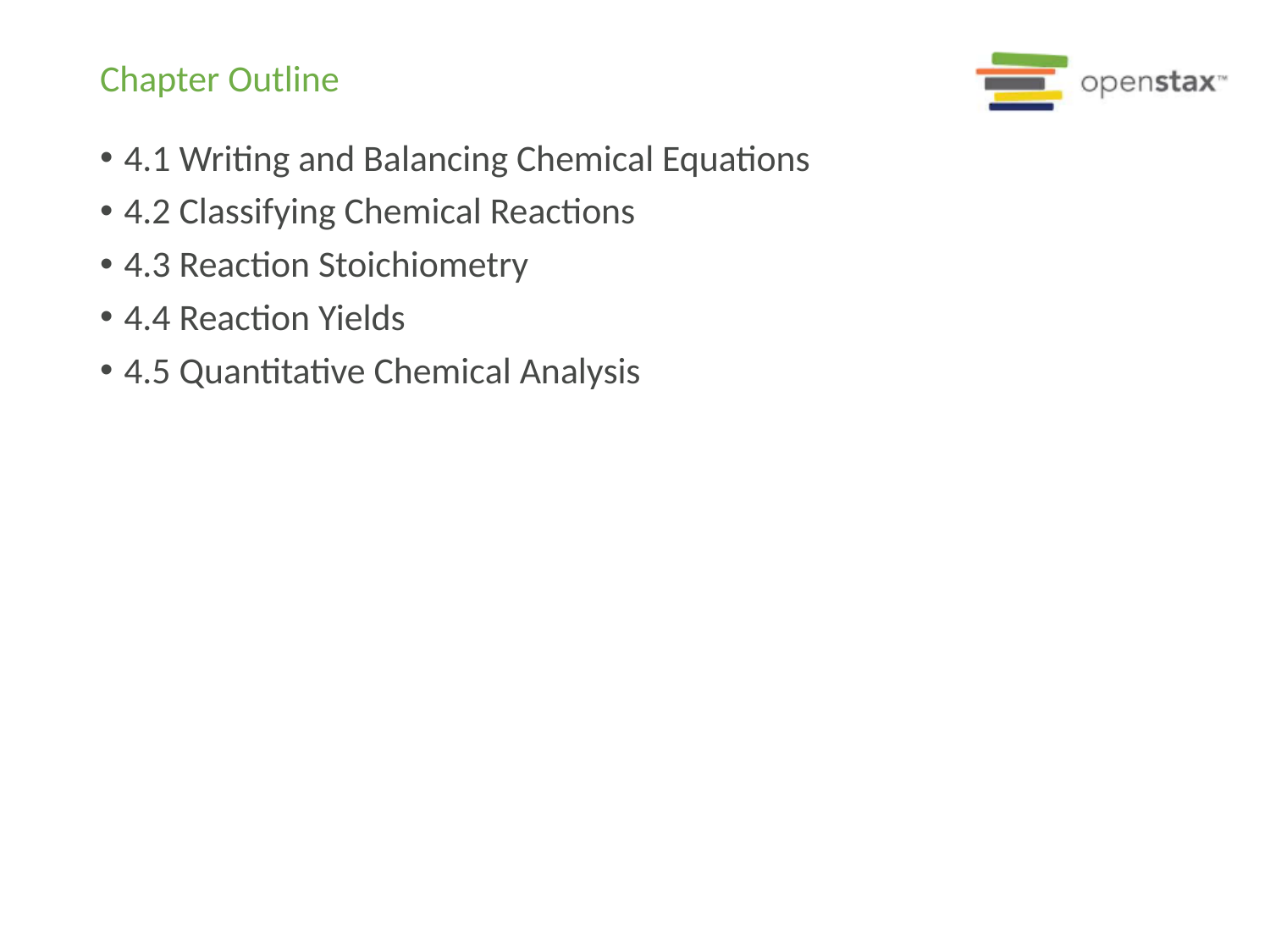

# Chapter Outline
4.1 Writing and Balancing Chemical Equations
4.2 Classifying Chemical Reactions
4.3 Reaction Stoichiometry
4.4 Reaction Yields
4.5 Quantitative Chemical Analysis